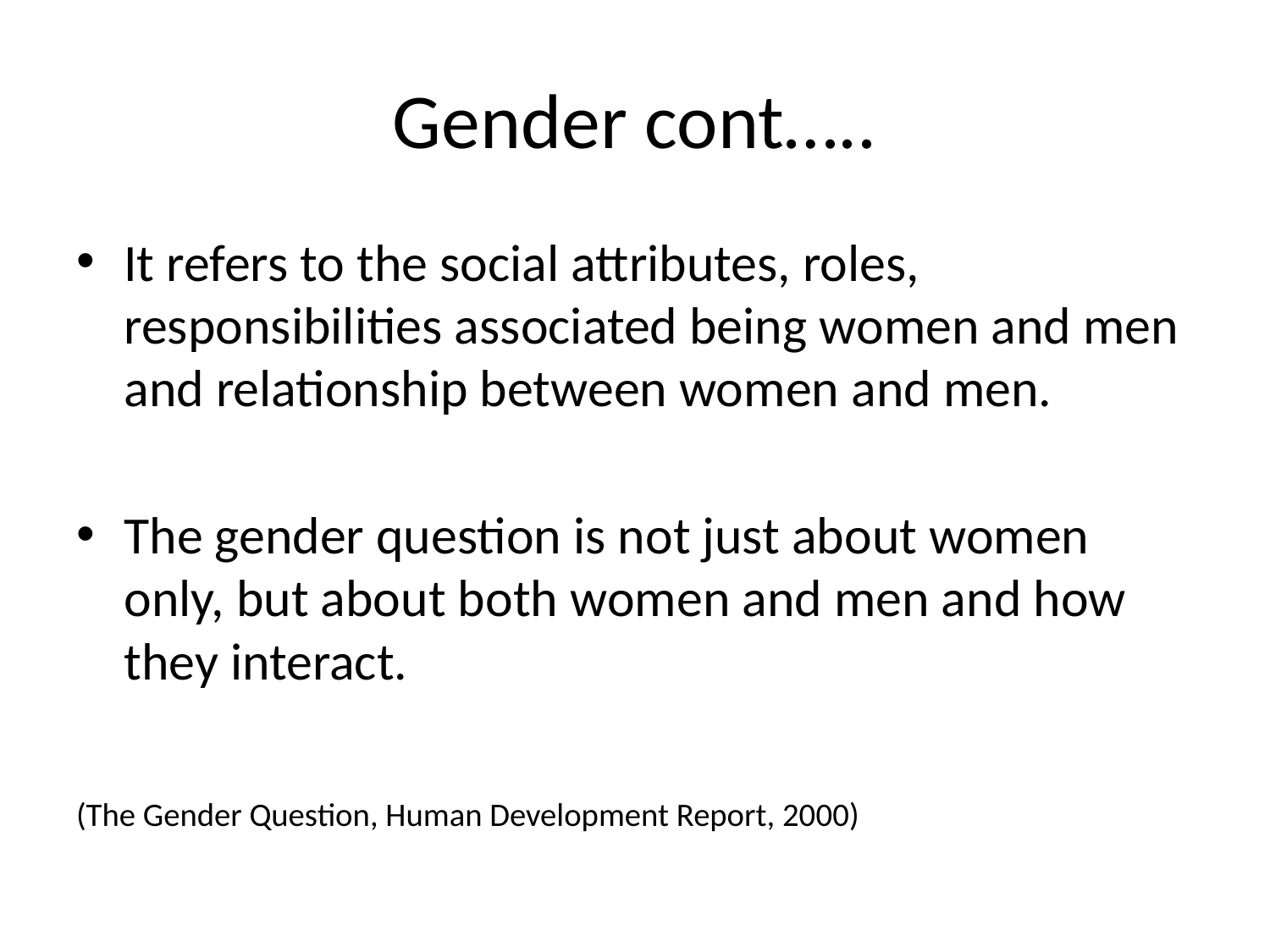

# Gender cont…..
It refers to the social attributes, roles, responsibilities associated being women and men and relationship between women and men.

The gender question is not just about women only, but about both women and men and how they interact.

(The Gender Question, Human Development Report, 2000)